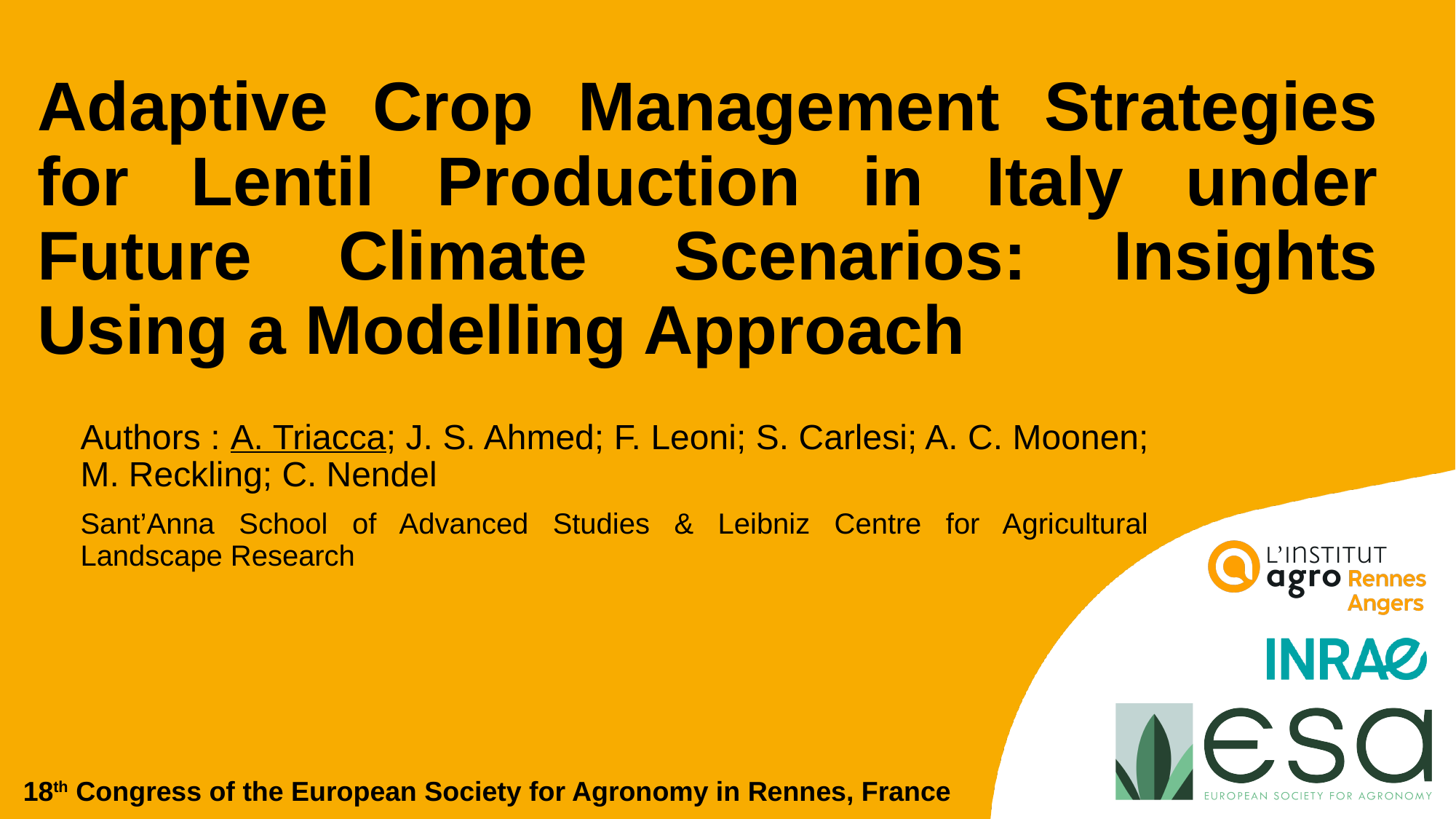

# Adaptive Crop Management Strategies for Lentil Production in Italy under Future Climate Scenarios: Insights Using a Modelling Approach
Authors : A. Triacca; J. S. Ahmed; F. Leoni; S. Carlesi; A. C. Moonen; M. Reckling; C. Nendel
Sant’Anna School of Advanced Studies & Leibniz Centre for Agricultural Landscape Research